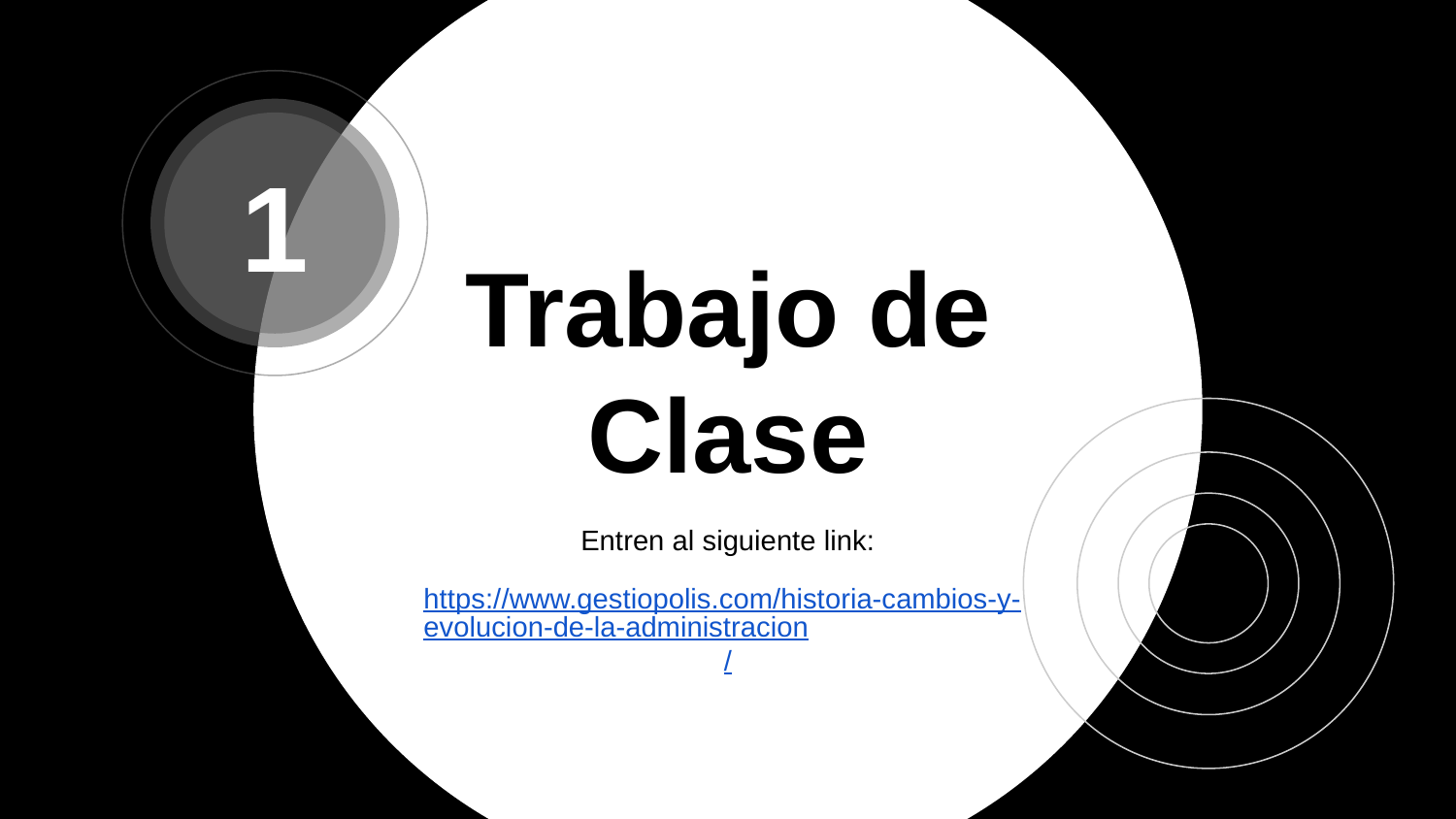

1
# Trabajo de Clase
Entren al siguiente link:
https://www.gestiopolis.com/historia-cambios-y-evolucion-de-la-administracion/